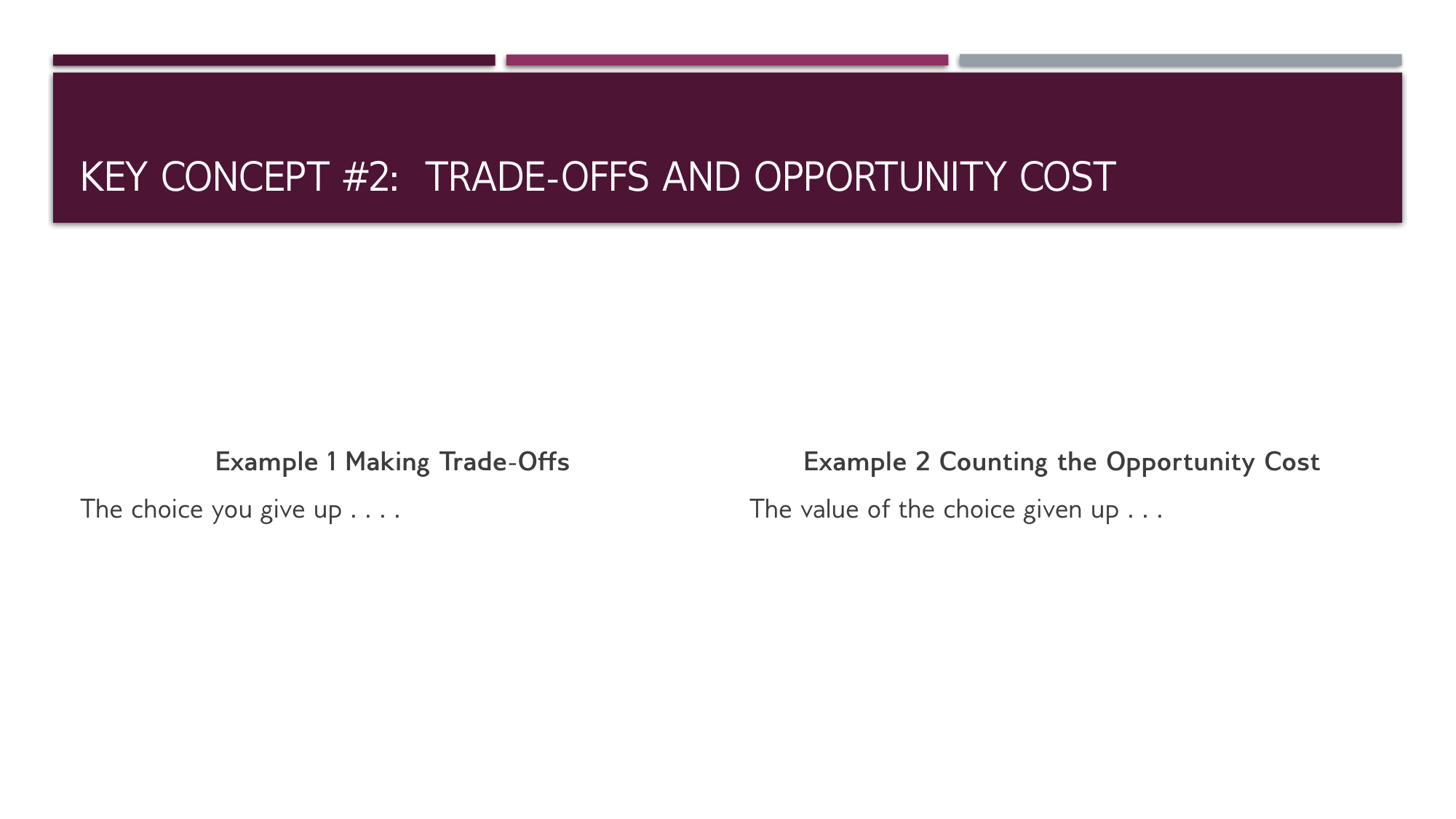

# Key concept #2:  Trade-Offs and Opportunity Cost
Example 1 Making Trade-Offs
The choice you give up . . . .
Example 2 Counting the Opportunity Cost
The value of the choice given up . . .